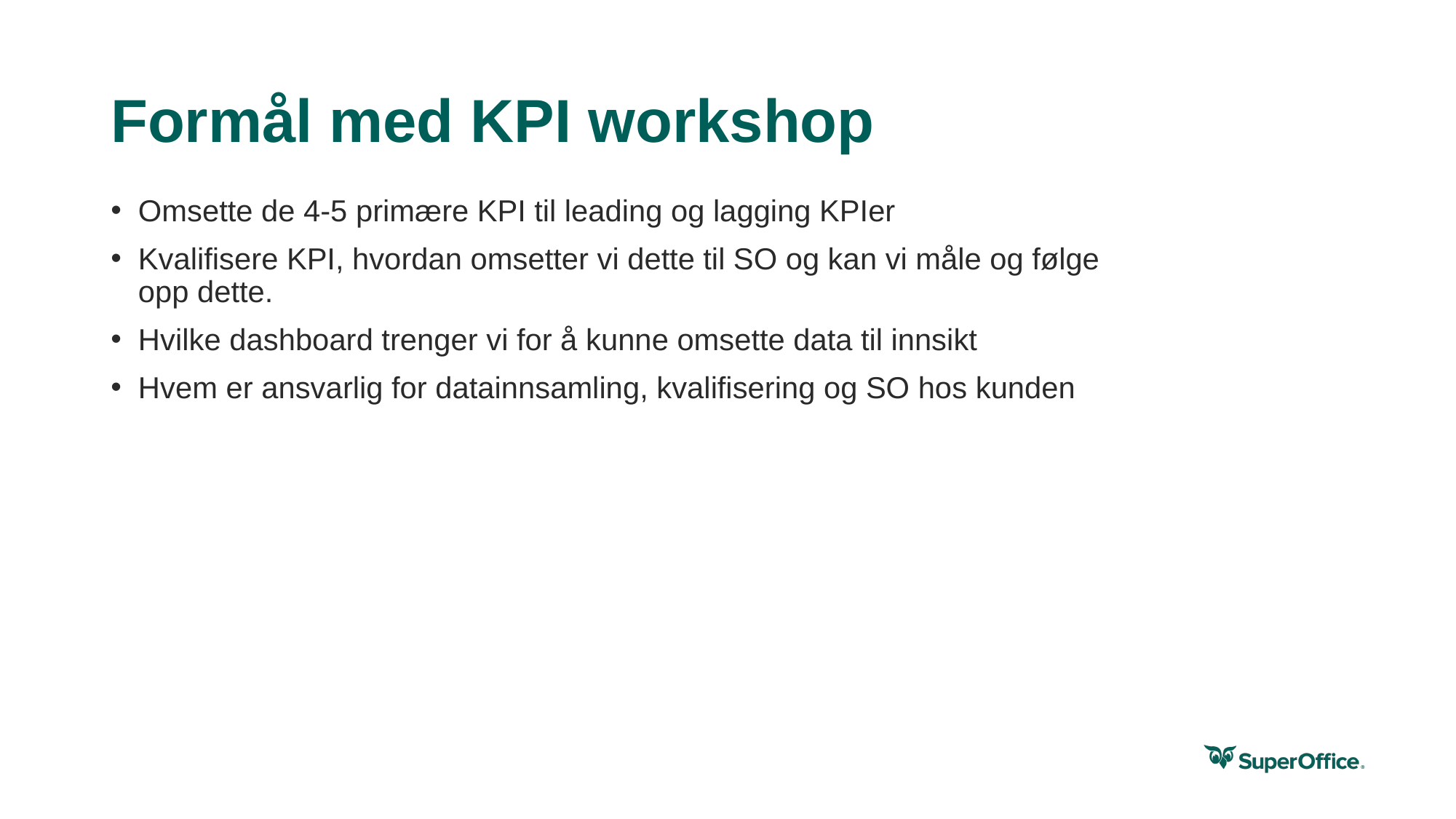

Dette kan måles på resultatet
som skapes - lagging indicators...
... eller måles på atferd som skaper resultatet - leading indicators
# Formål med KPI workshop
Omsette de 4-5 primære KPI til leading og lagging KPIer
Kvalifisere KPI, hvordan omsetter vi dette til SO og kan vi måle og følge opp dette.
Hvilke dashboard trenger vi for å kunne omsette data til innsikt
Hvem er ansvarlig for datainnsamling, kvalifisering og SO hos kunden